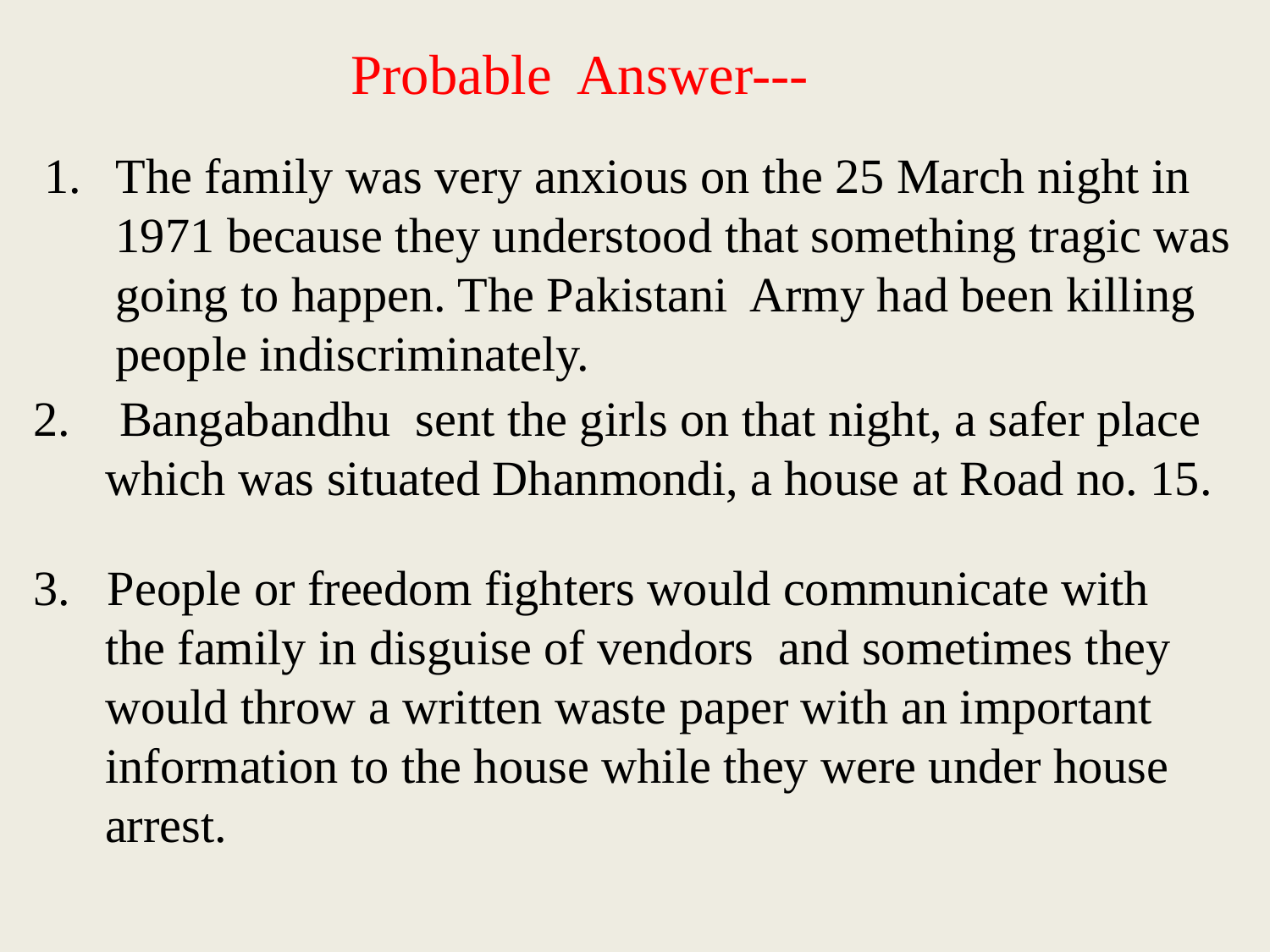

Probable  Answer---
The family was very anxious on the 25 March night in 1971 because they understood that something tragic was going to happen. The Pakistani  Army had been killing people indiscriminately.
2.    Bangabandhu  sent the girls on that night, a safer place which was situated Dhanmondi, a house at Road no. 15.
3.   People or freedom fighters would communicate with the family in disguise of vendors  and sometimes they would throw a written waste paper with an important information to the house while they were under house arrest.